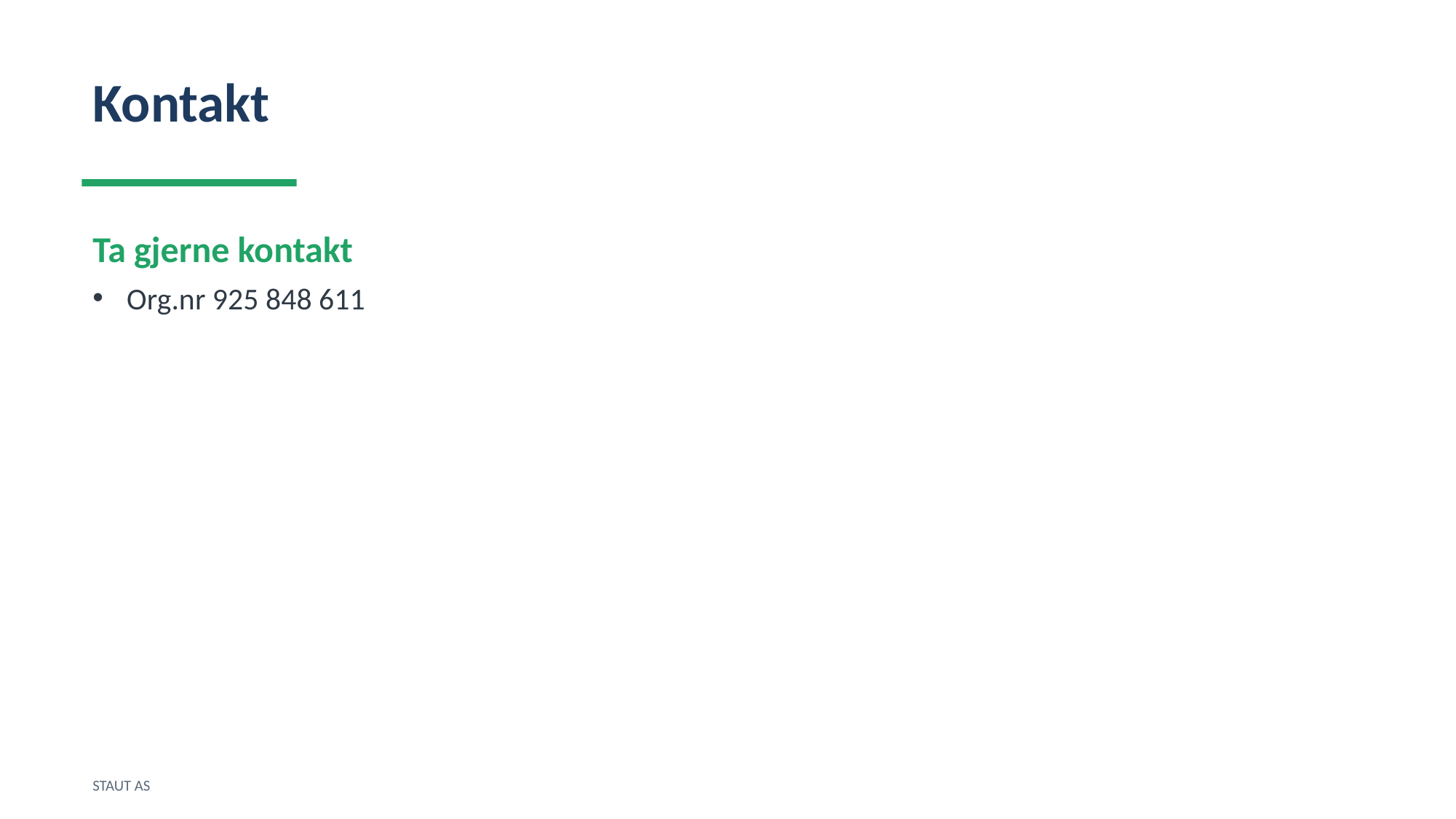

Kontakt

Ta gjerne kontakt
Org.nr 925 848 611
STAUT AS